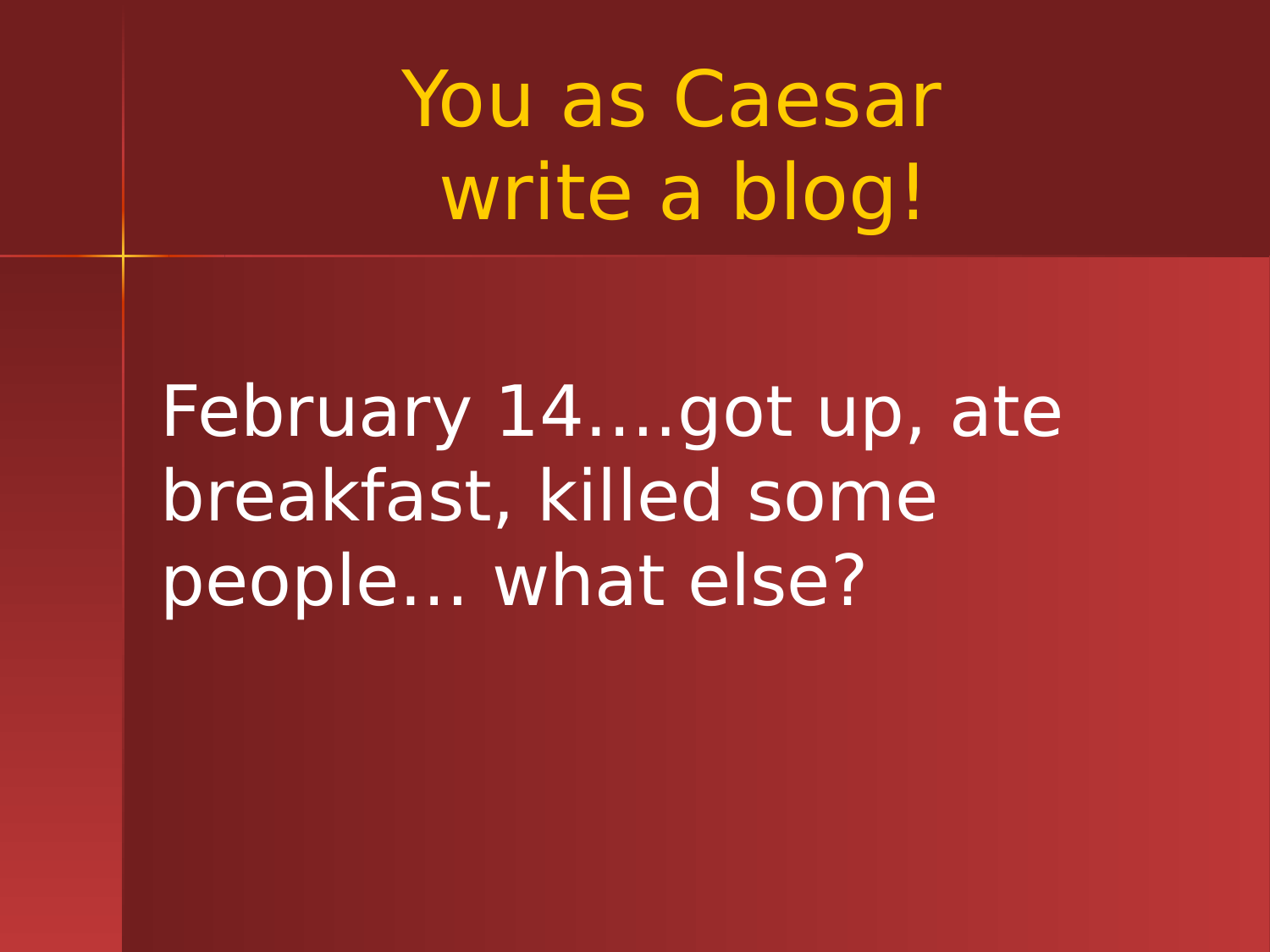

# You as Caesar write a blog!
February 14….got up, ate breakfast, killed some people… what else?